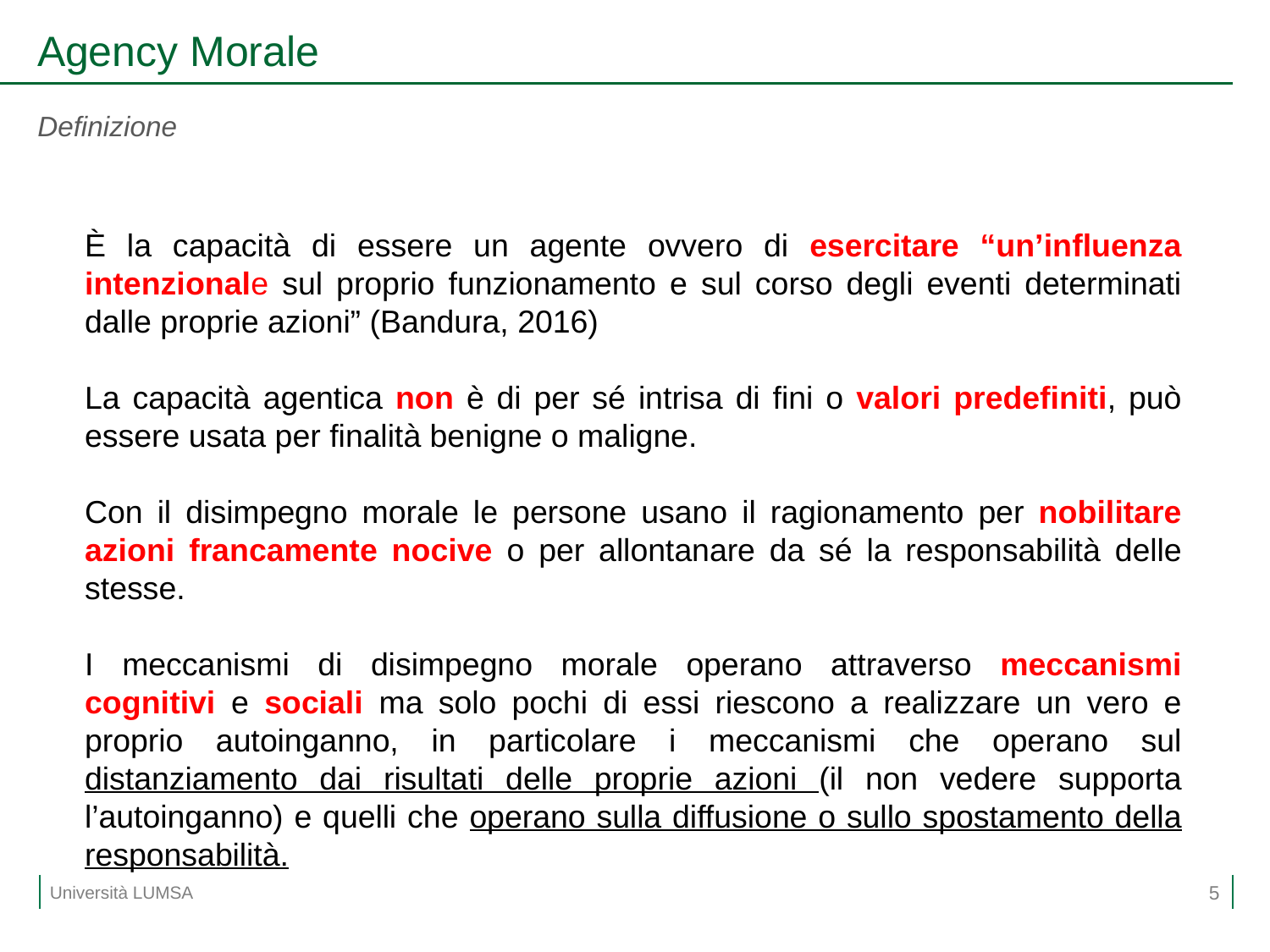

# Agency Morale
Definizione
È la capacità di essere un agente ovvero di esercitare “un’influenza intenzionale sul proprio funzionamento e sul corso degli eventi determinati dalle proprie azioni” (Bandura, 2016)

La capacità agentica non è di per sé intrisa di fini o valori predefiniti, può essere usata per finalità benigne o maligne.

Con il disimpegno morale le persone usano il ragionamento per nobilitare azioni francamente nocive o per allontanare da sé la responsabilità delle stesse.

I meccanismi di disimpegno morale operano attraverso meccanismi cognitivi e sociali ma solo pochi di essi riescono a realizzare un vero e proprio autoinganno, in particolare i meccanismi che operano sul distanziamento dai risultati delle proprie azioni (il non vedere supporta l’autoinganno) e quelli che operano sulla diffusione o sullo spostamento della responsabilità.

5